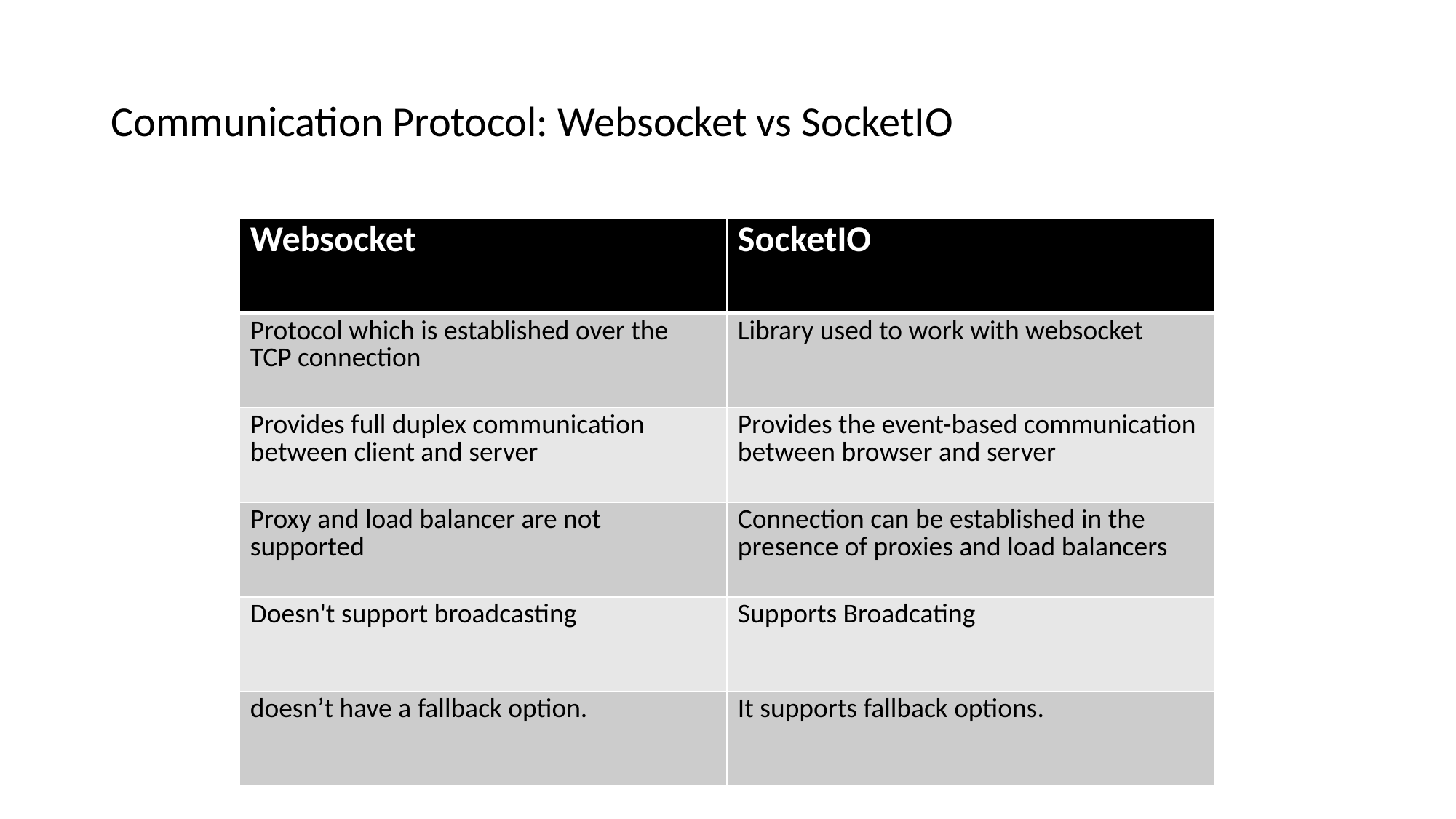

# Communication Protocol: Websocket vs SocketIO

| Websocket | SocketIO |
| --- | --- |
| Protocol which is established over the TCP connection | Library used to work with websocket |
| Provides full duplex communication between client and server | Provides the event-based communication between browser and server |
| Proxy and load balancer are not supported | Connection can be established in the presence of proxies and load balancers |
| Doesn't support broadcasting | Supports Broadcating |
| doesn’t have a fallback option. | It supports fallback options. |